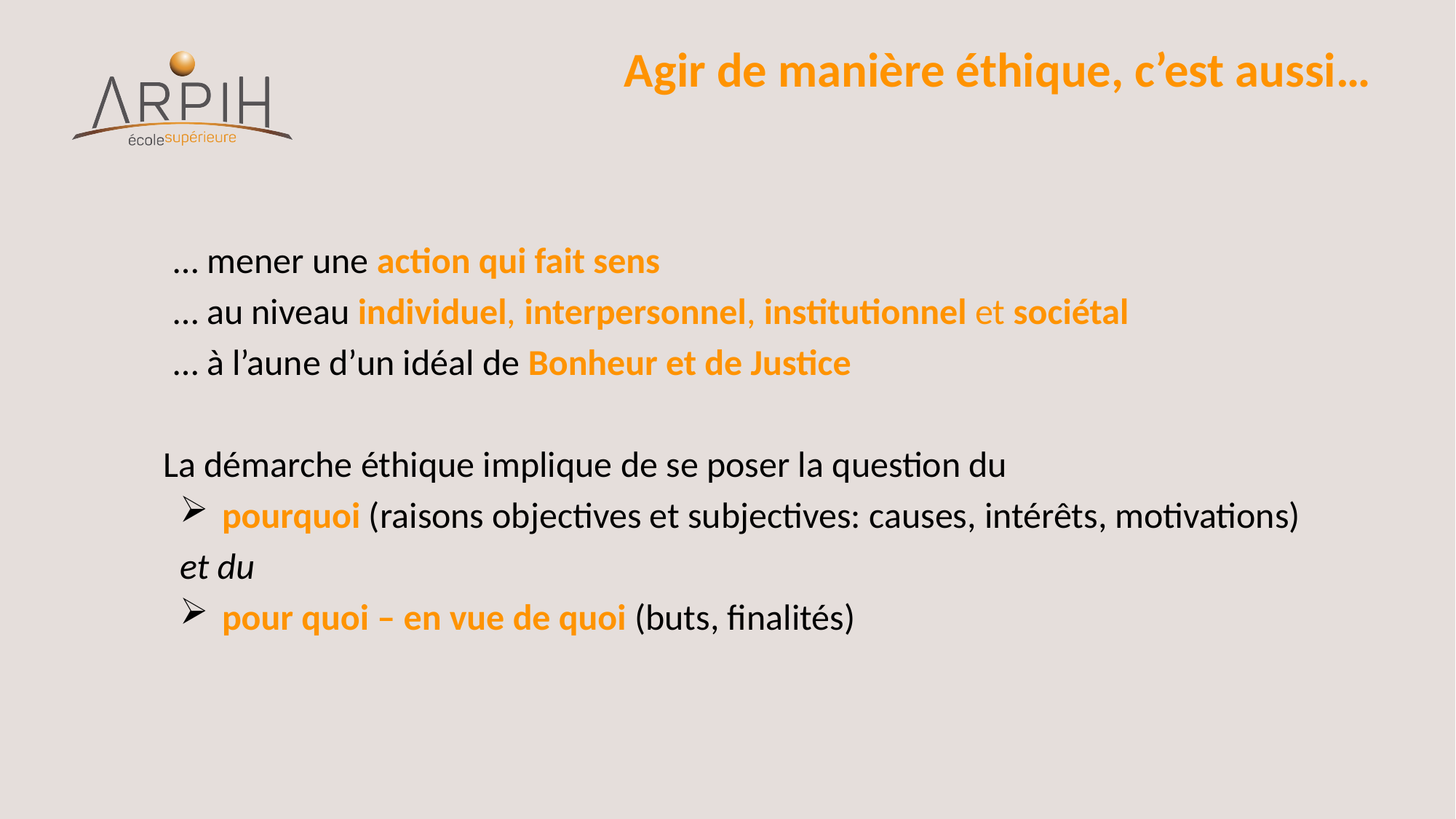

# Agir de manière éthique, c’est aussi…
… mener une action qui fait sens
… au niveau individuel, interpersonnel, institutionnel et sociétal
… à l’aune d’un idéal de Bonheur et de Justice

La démarche éthique implique de se poser la question du
pourquoi (raisons objectives et subjectives: causes, intérêts, motivations)
et du
pour quoi – en vue de quoi (buts, finalités)